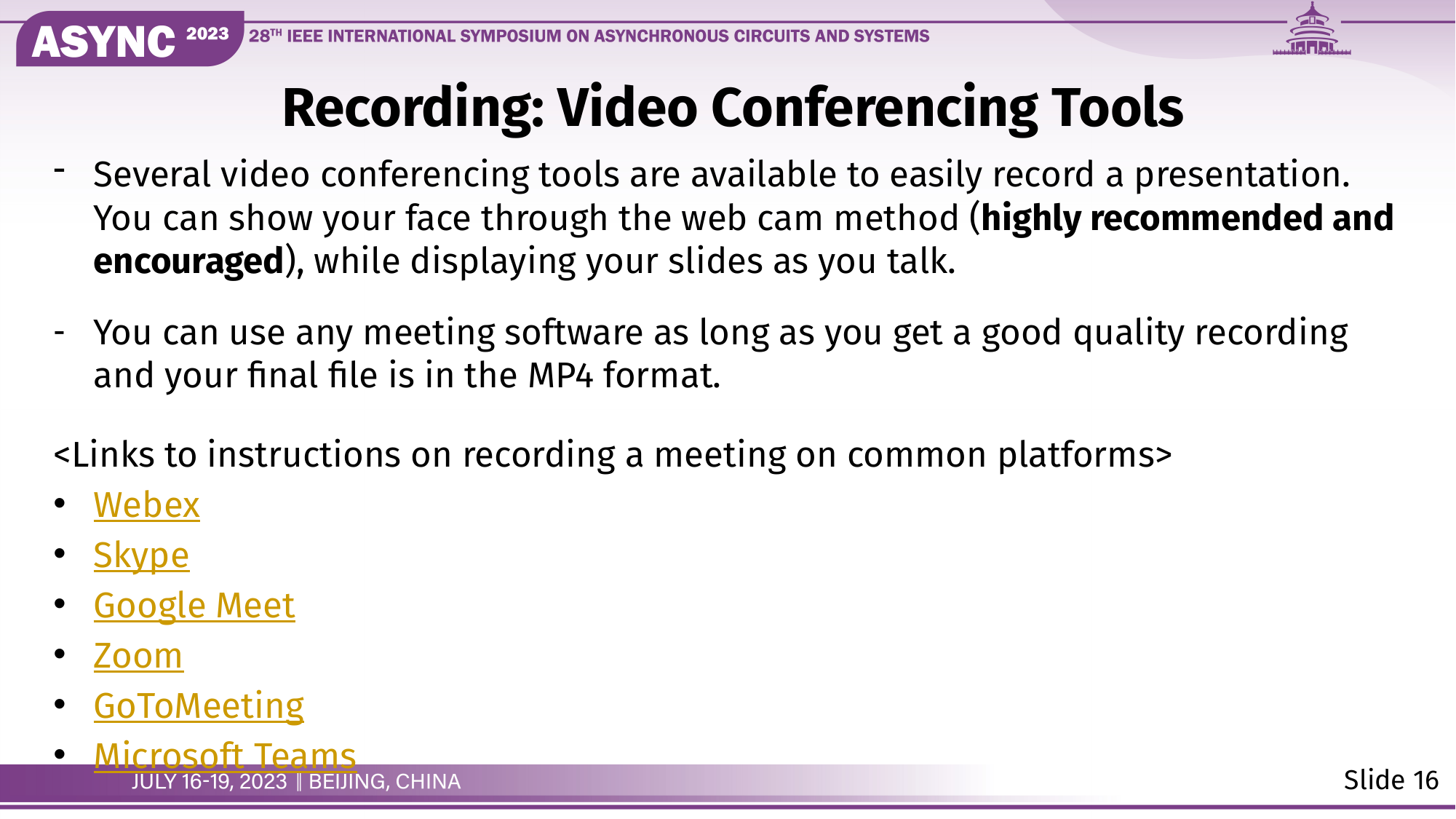

# Recording: Video Conferencing Tools
Several video conferencing tools are available to easily record a presentation. You can show your face through the web cam method (highly recommended and encouraged), while displaying your slides as you talk.

You can use any meeting software as long as you get a good quality recording and your final file is in the MP4 format.

<Links to instructions on recording a meeting on common platforms>
Webex
Skype
Google Meet
Zoom
GoToMeeting
Microsoft Teams

Slide 16